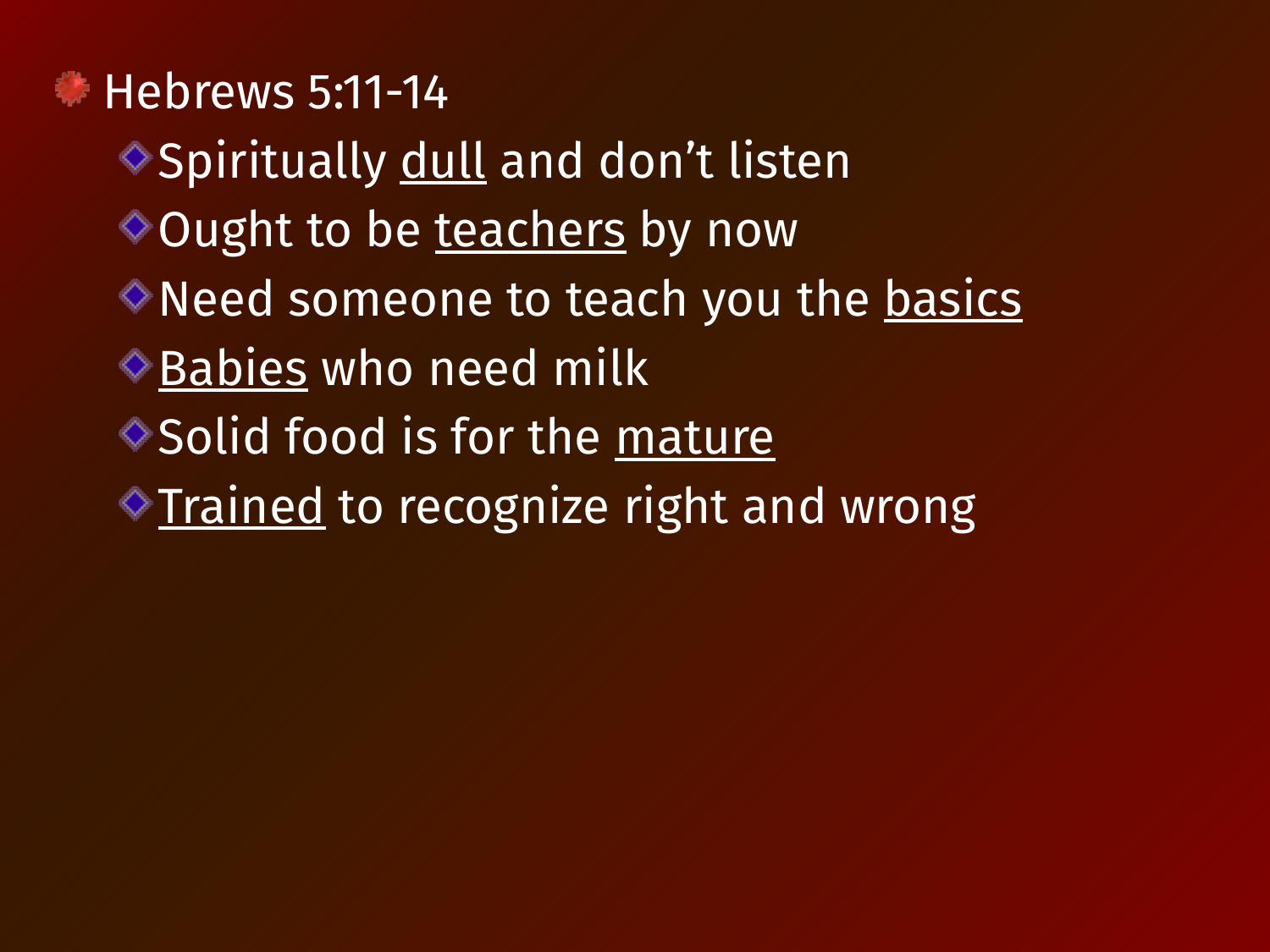

Hebrews 5:11-14
Spiritually dull and don’t listen
Ought to be teachers by now
Need someone to teach you the basics
Babies who need milk
Solid food is for the mature
Trained to recognize right and wrong